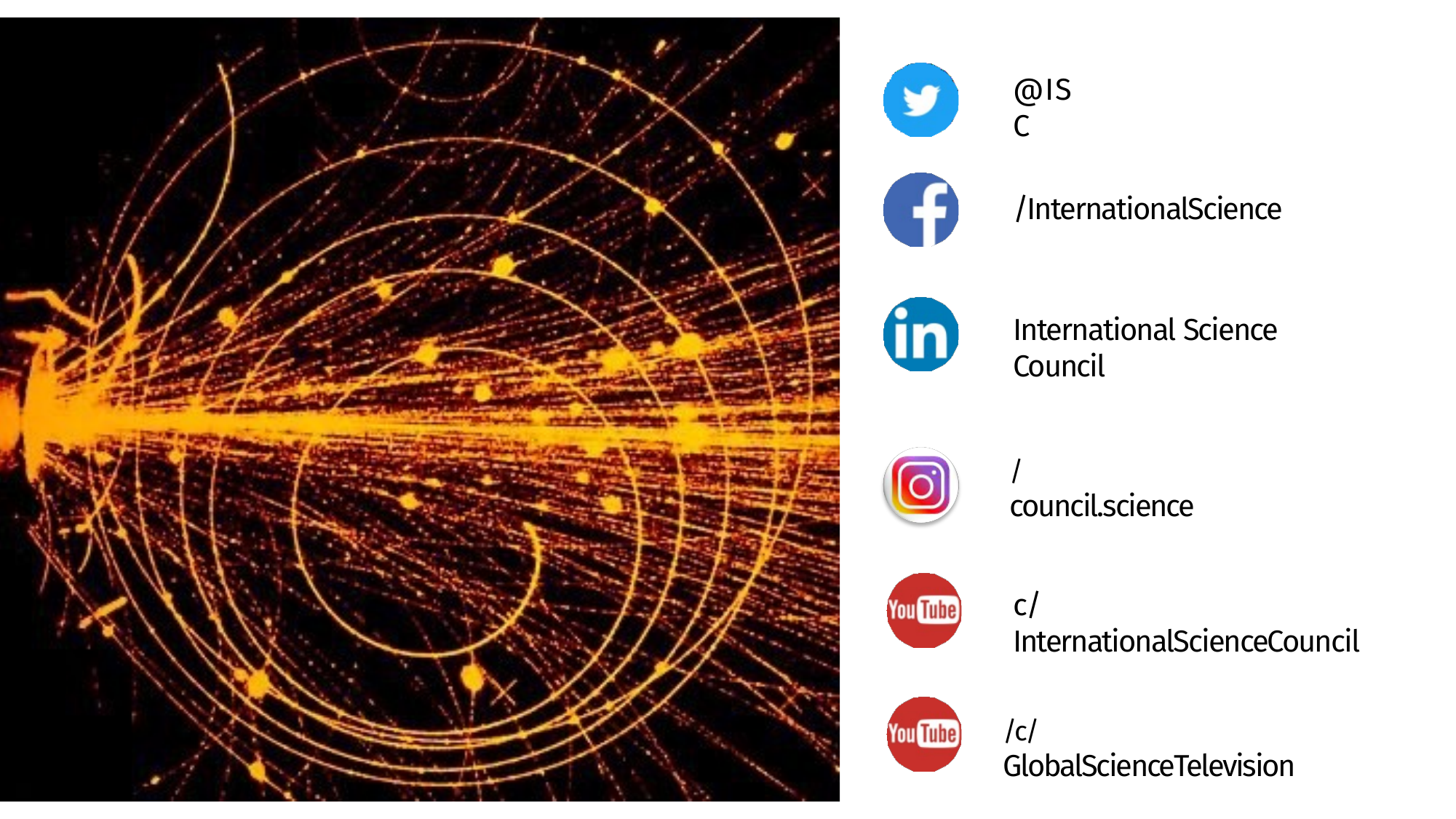

# @ISC

/InternationalScience

International Science Council

/council.science

c/InternationalScienceCouncil

/c/GlobalScienceTelevision